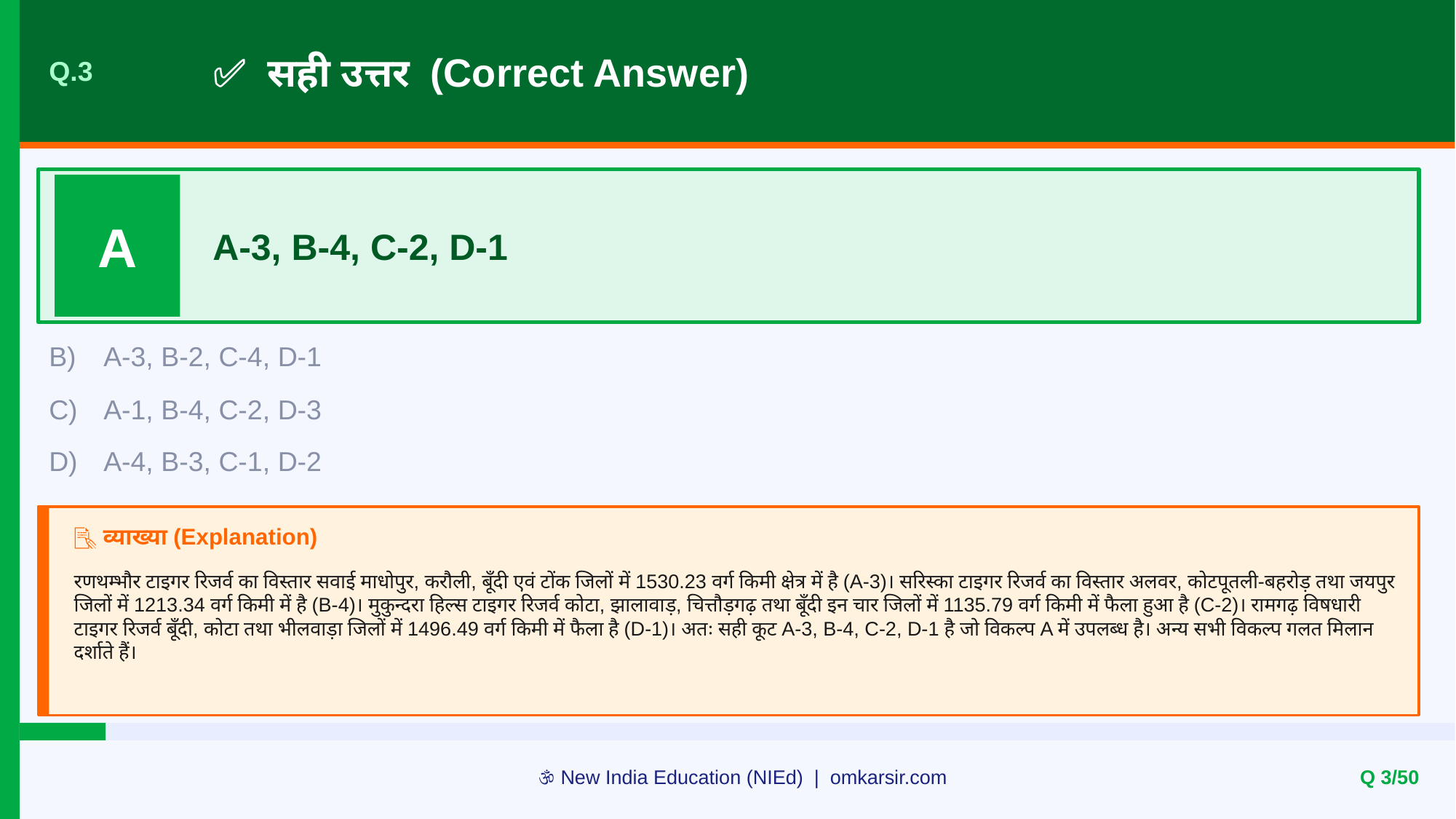

✅  सही उत्तर  (Correct Answer)
Q.3

A
A-3, B-4, C-2, D-1
B)
A-3, B-2, C-4, D-1
C)
A-1, B-4, C-2, D-3
D)
A-4, B-3, C-1, D-2

📝 व्याख्या (Explanation)
रणथम्भौर टाइगर रिजर्व का विस्तार सवाई माधोपुर, करौली, बूँदी एवं टोंक जिलों में 1530.23 वर्ग किमी क्षेत्र में है (A-3)। सरिस्का टाइगर रिजर्व का विस्तार अलवर, कोटपूतली-बहरोड़ तथा जयपुर जिलों में 1213.34 वर्ग किमी में है (B-4)। मुकुन्दरा हिल्स टाइगर रिजर्व कोटा, झालावाड़, चित्तौड़गढ़ तथा बूँदी इन चार जिलों में 1135.79 वर्ग किमी में फैला हुआ है (C-2)। रामगढ़ विषधारी टाइगर रिजर्व बूँदी, कोटा तथा भीलवाड़ा जिलों में 1496.49 वर्ग किमी में फैला है (D-1)। अतः सही कूट A-3, B-4, C-2, D-1 है जो विकल्प A में उपलब्ध है। अन्य सभी विकल्प गलत मिलान दर्शाते हैं।

🕉️ New India Education (NIEd)  |  omkarsir.com
Q 3/50